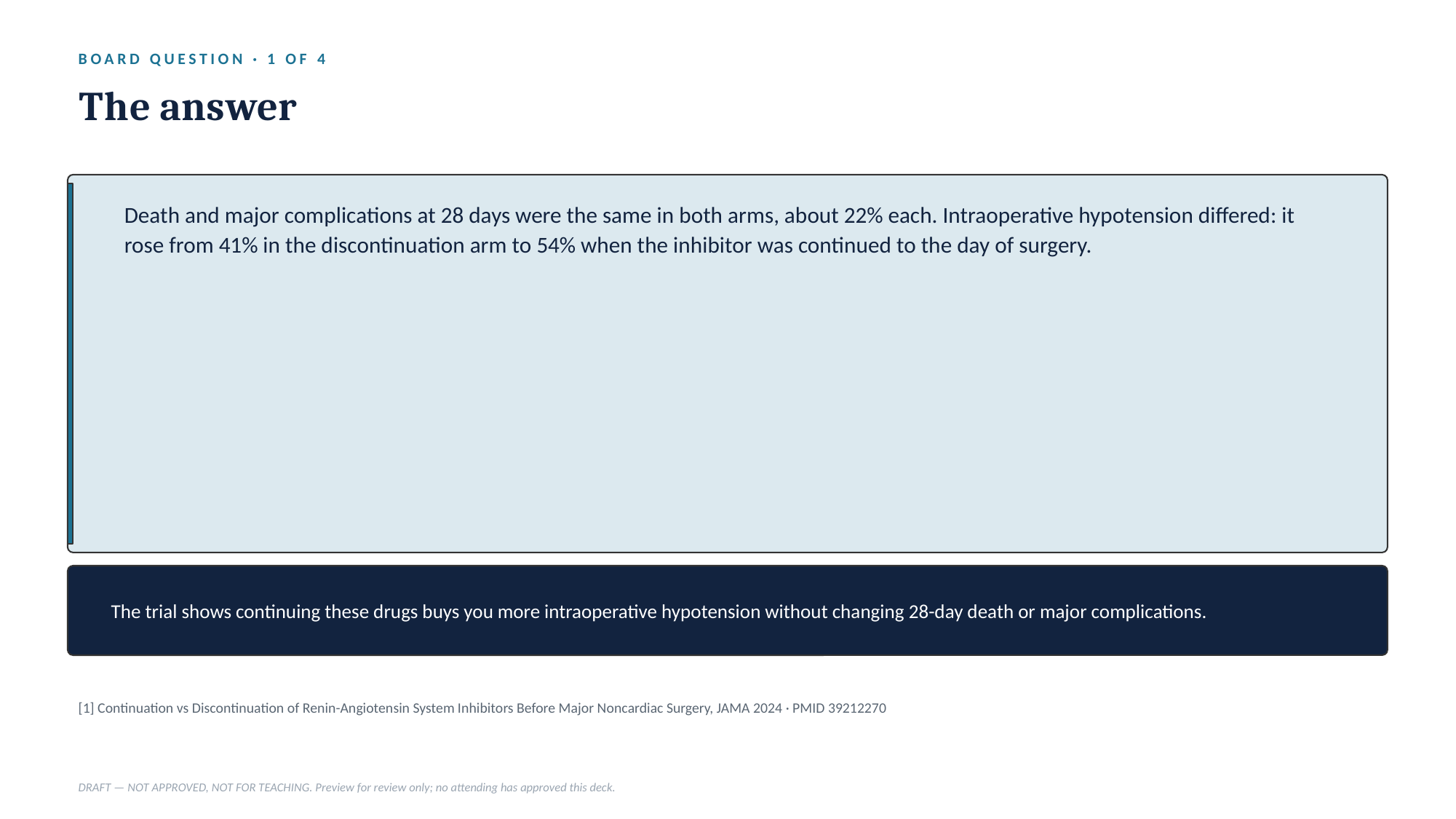

BOARD QUESTION · 1 OF 4
The answer

Death and major complications at 28 days were the same in both arms, about 22% each. Intraoperative hypotension differed: it rose from 41% in the discontinuation arm to 54% when the inhibitor was continued to the day of surgery.

The trial shows continuing these drugs buys you more intraoperative hypotension without changing 28-day death or major complications.
[1] Continuation vs Discontinuation of Renin-Angiotensin System Inhibitors Before Major Noncardiac Surgery, JAMA 2024 · PMID 39212270
DRAFT — NOT APPROVED, NOT FOR TEACHING. Preview for review only; no attending has approved this deck.